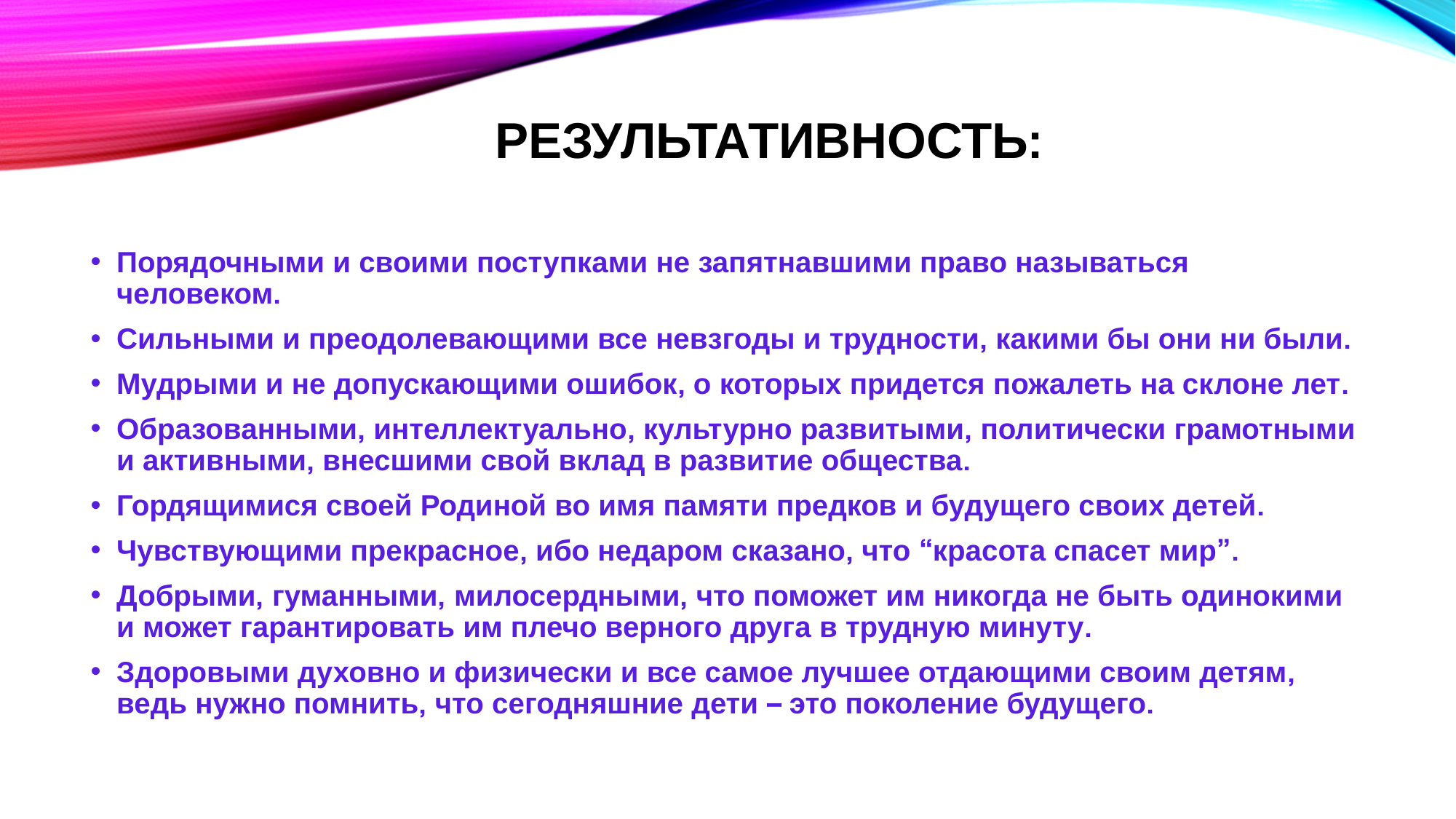

# Результативность:

Порядочными и своими поступками не запятнавшими право называться человеком.
Сильными и преодолевающими все невзгоды и трудности, какими бы они ни были.
Мудрыми и не допускающими ошибок, о которых придется пожалеть на склоне лет.
Образованными, интеллектуально, культурно развитыми, политически грамотными и активными, внесшими свой вклад в развитие общества.
Гордящимися своей Родиной во имя памяти предков и будущего своих детей.
Чувствующими прекрасное, ибо недаром сказано, что “красота спасет мир”.
Добрыми, гуманными, милосердными, что поможет им никогда не быть одинокими и может гарантировать им плечо верного друга в трудную минуту.
Здоровыми духовно и физически и все самое лучшее отдающими своим детям, ведь нужно помнить, что сегодняшние дети – это поколение будущего.